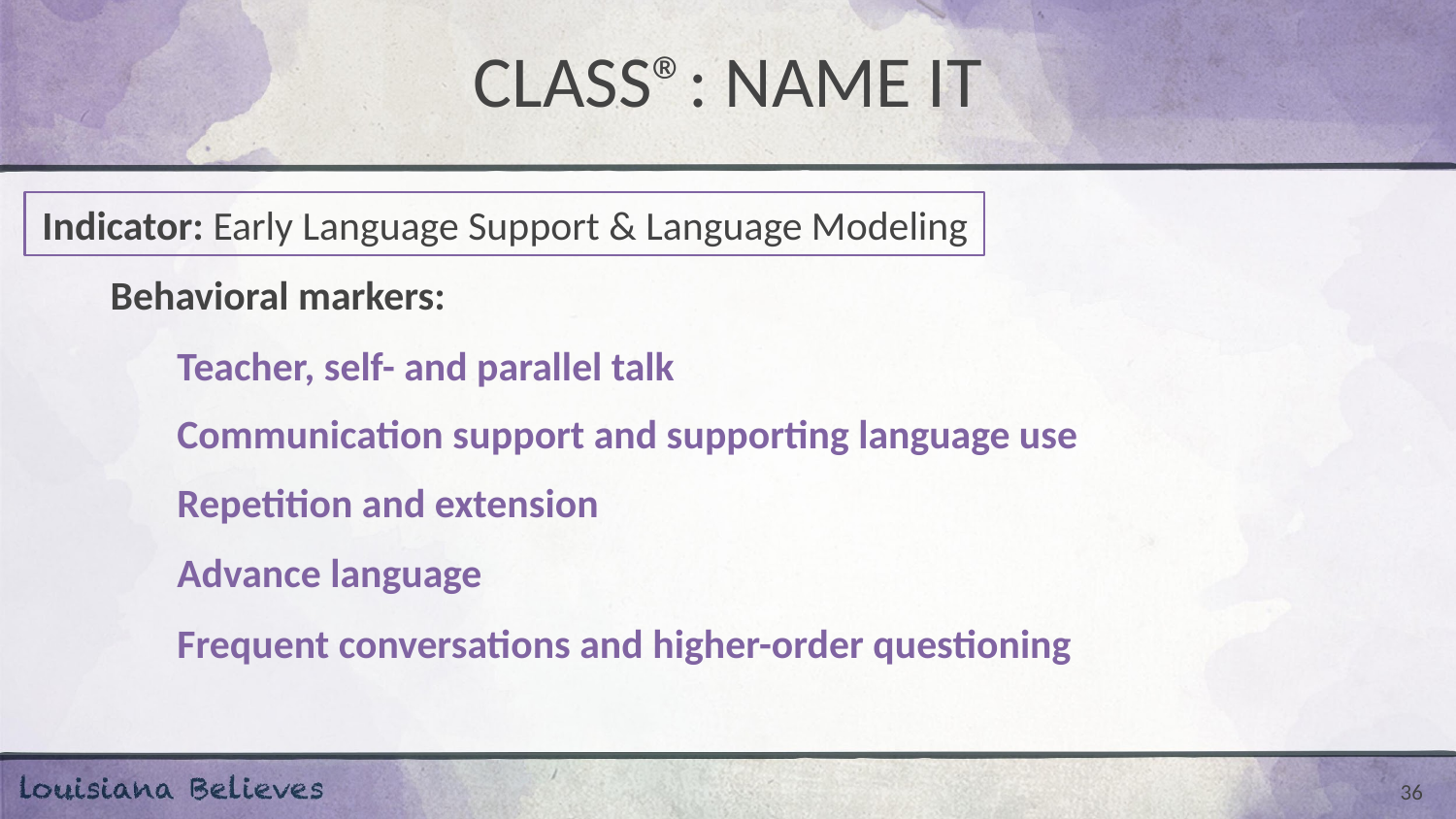

# CLASS®: NAME IT
Indicator: Early Language Support & Language Modeling
Behavioral markers:
Teacher, self- and parallel talk
Communication support and supporting language use
Repetition and extension
Advance language
Frequent conversations and higher-order questioning